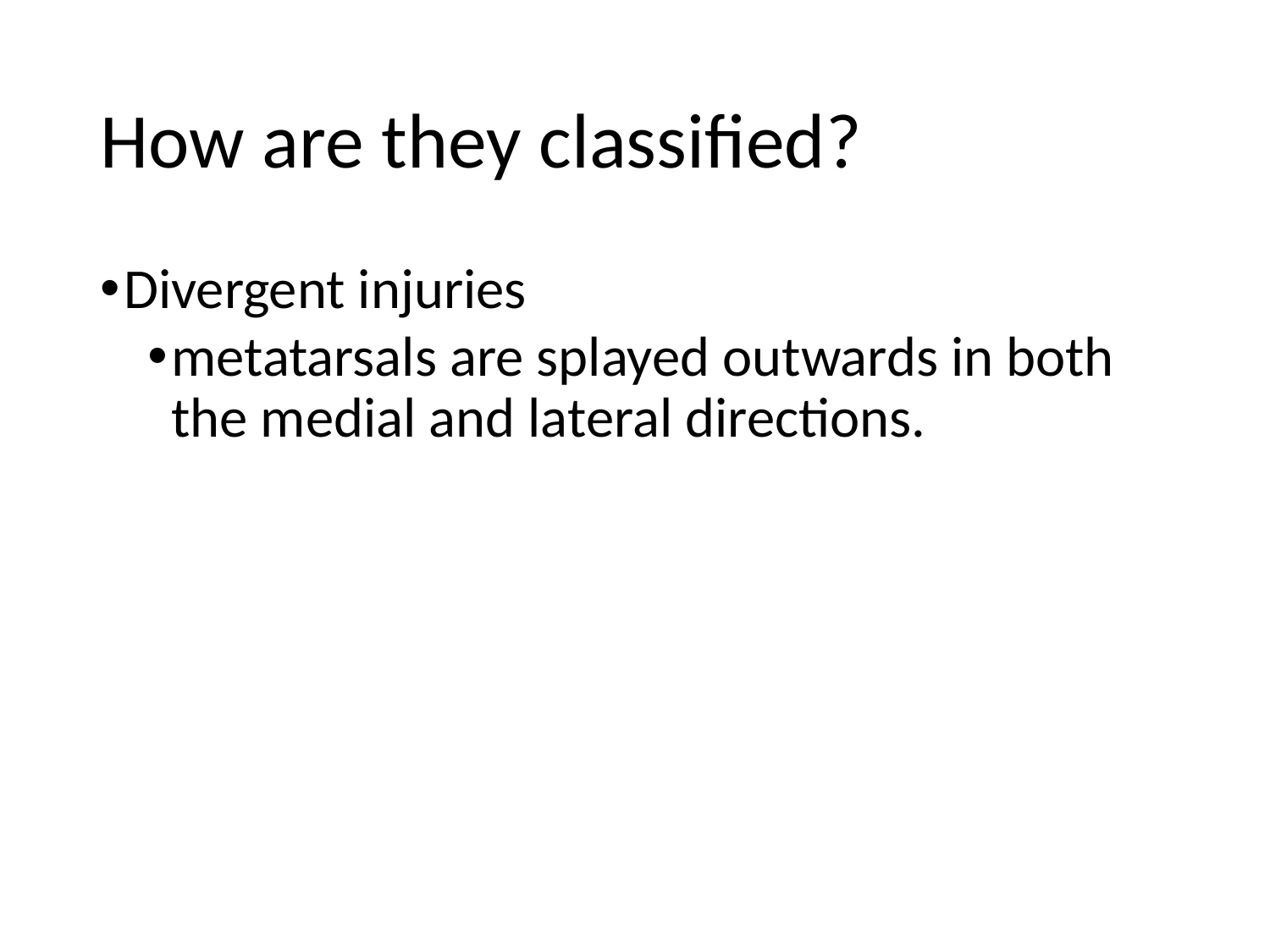

# How are they classified?
Divergent injuries
metatarsals are splayed outwards in both the medial and lateral directions.